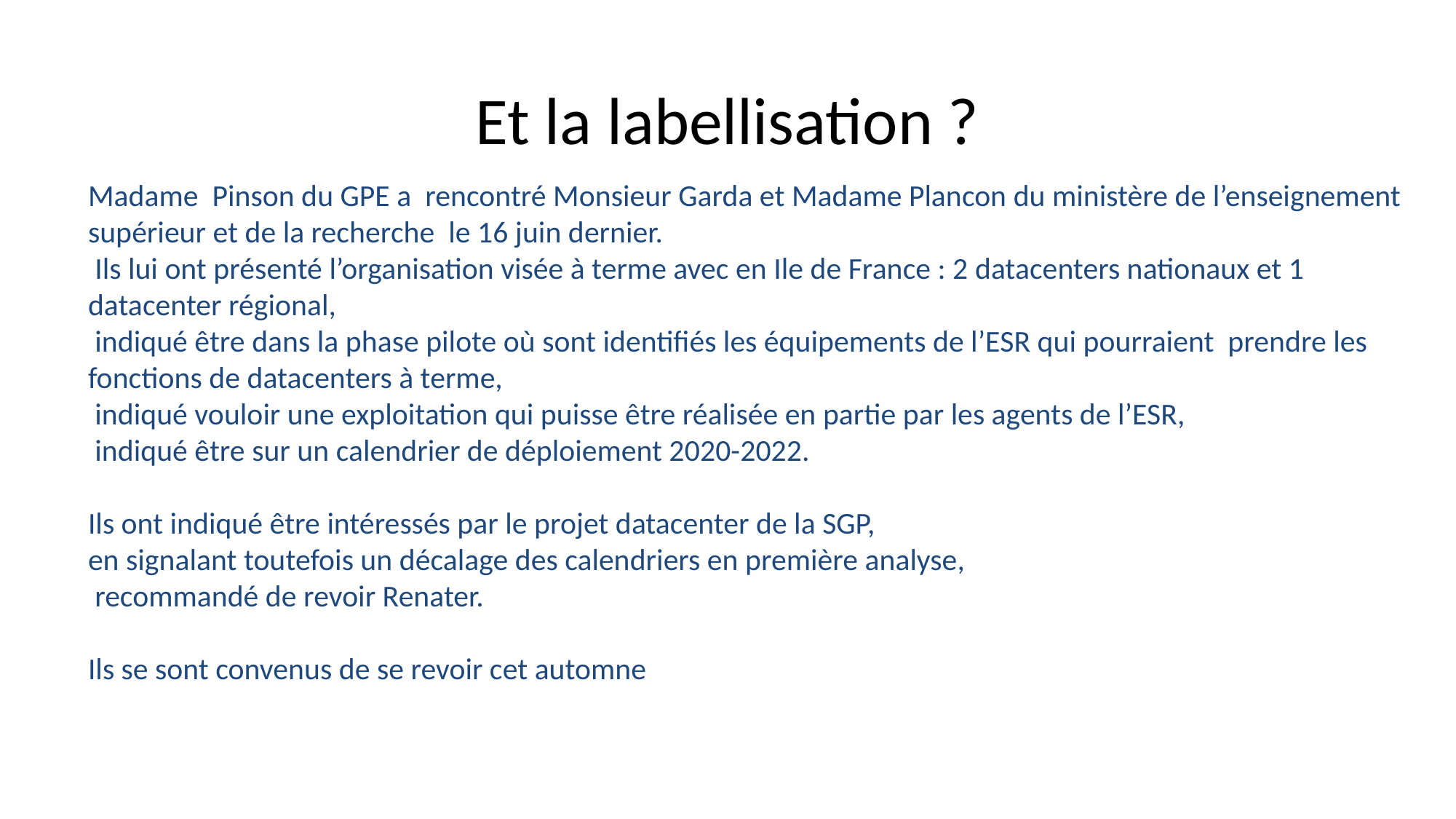

# Et la labellisation ?
Madame  Pinson du GPE a  rencontré Monsieur Garda et Madame Plancon du ministère de l’enseignement
supérieur et de la recherche  le 16 juin dernier.
 Ils lui ont présenté l’organisation visée à terme avec en Ile de France : 2 datacenters nationaux et 1 datacenter régional,
 indiqué être dans la phase pilote où sont identifiés les équipements de l’ESR qui pourraient  prendre les fonctions de datacenters à terme,
 indiqué vouloir une exploitation qui puisse être réalisée en partie par les agents de l’ESR,
 indiqué être sur un calendrier de déploiement 2020-2022.

Ils ont indiqué être intéressés par le projet datacenter de la SGP,
en signalant toutefois un décalage des calendriers en première analyse,
 recommandé de revoir Renater.

Ils se sont convenus de se revoir cet automne